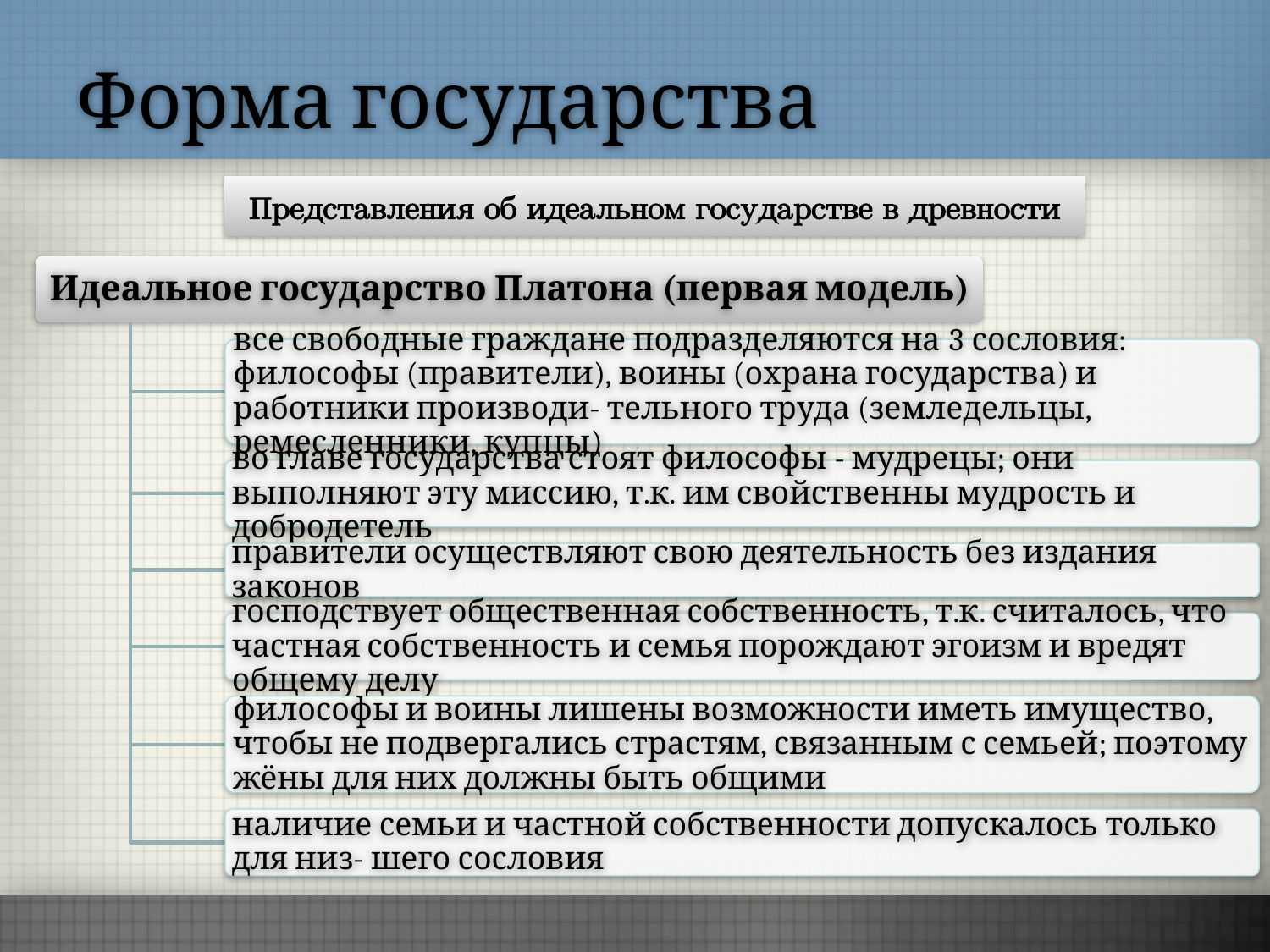

# Форма государства
Представления об идеальном государстве в древности

Идеальное государство Платона (первая модель)

все свободные граждане подразделяются на 3 сословия: философы (правители), воины (охрана государства) и работники производи- тельного труда (земледельцы, ремесленники, купцы)

во главе государства стоят философы - мудрецы; они выполняют эту миссию, т.к. им свойственны мудрость и добродетель

правители осуществляют свою деятельность без издания законов

господствует общественная собственность, т.к. считалось, что частная собственность и семья порождают эгоизм и вредят общему делу

философы и воины лишены возможности иметь имущество, чтобы не подвергались страстям, связанным с семьей; поэтому жёны для них должны быть общими

наличие семьи и частной собственности допускалось только для низ- шего сословия